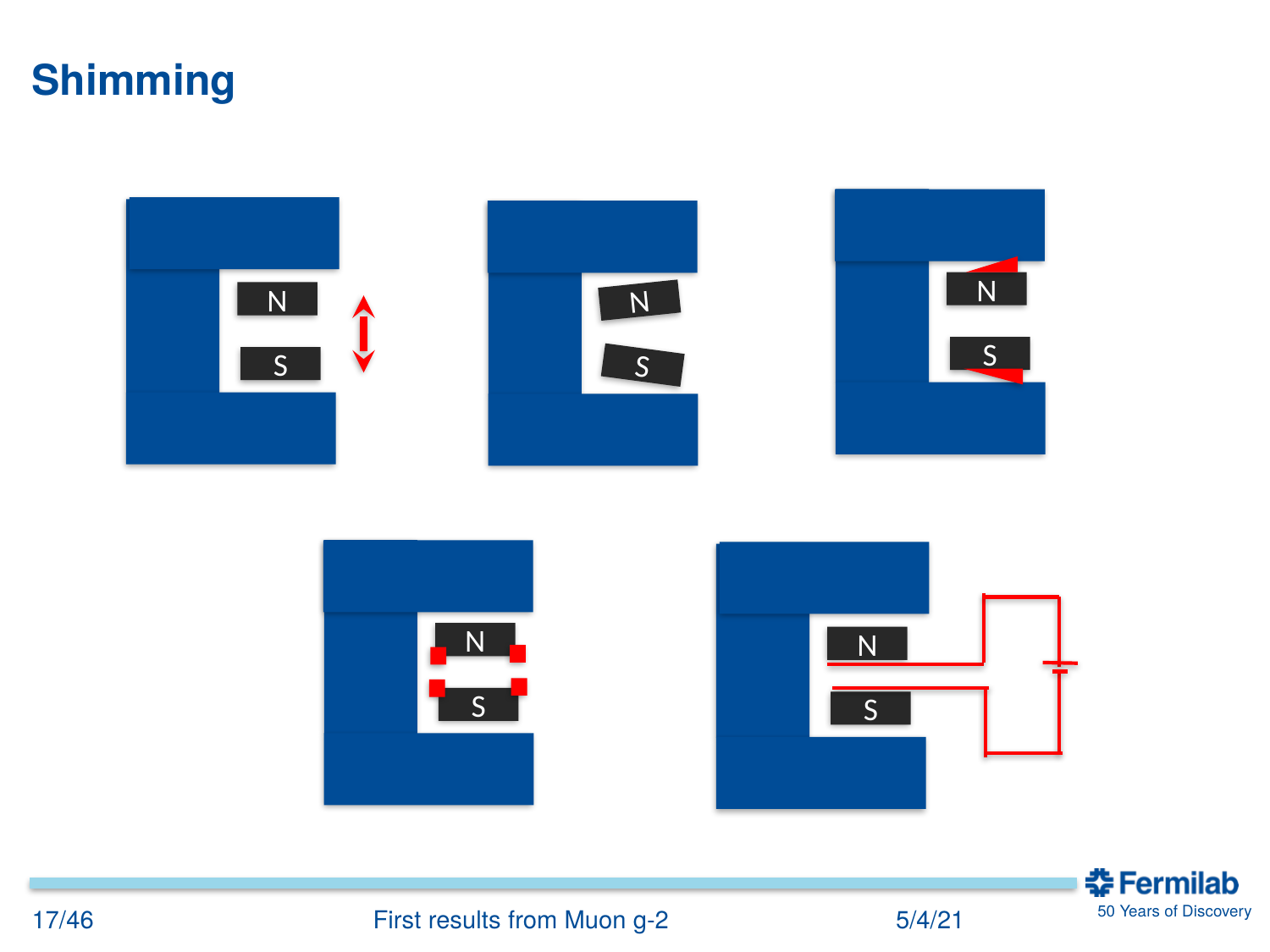

# Shimming

N
S

N
S
N
S

N
S

N
S
17/46
First results from Muon g-2
5/4/21